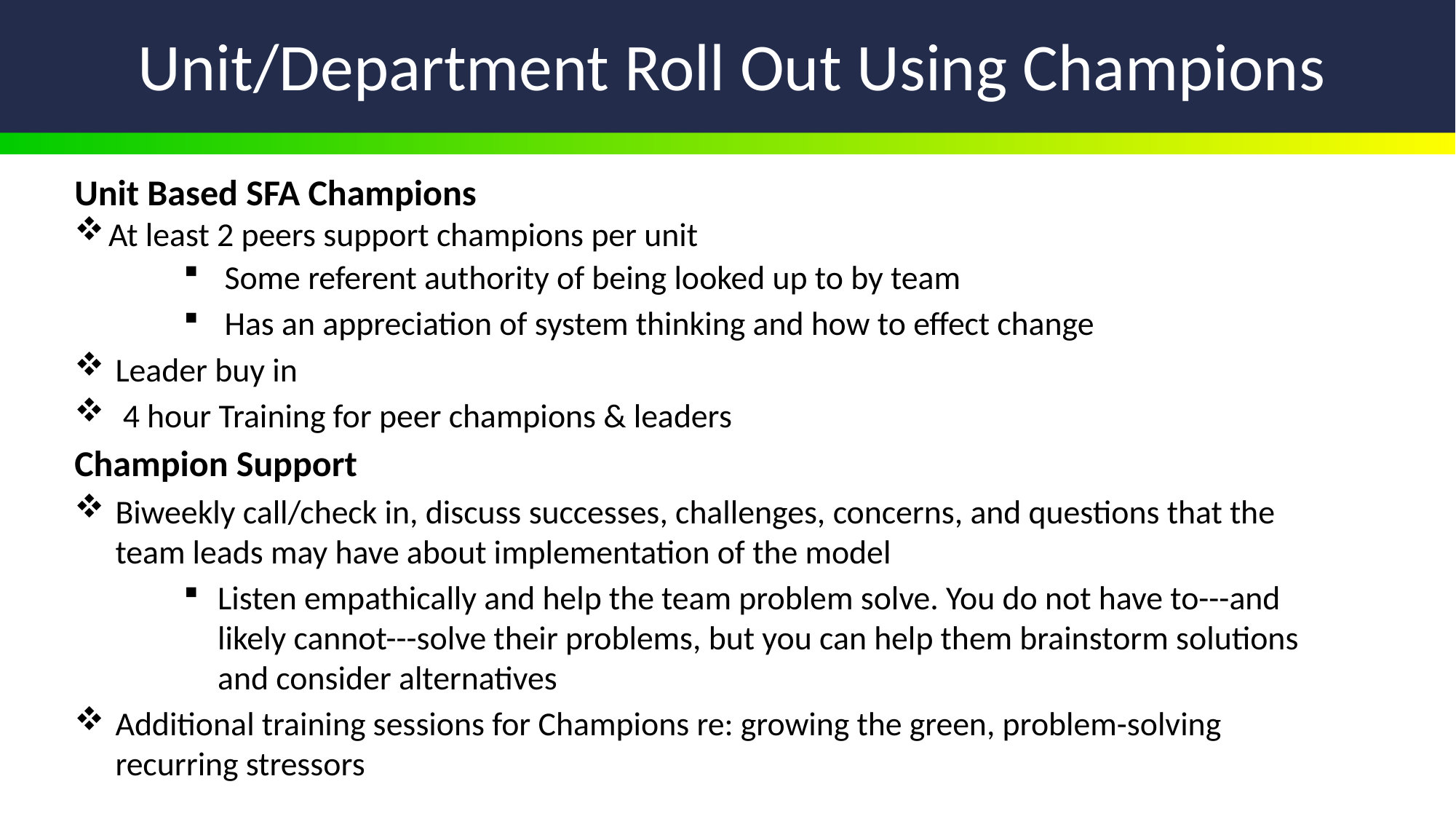

# Unit/Department Roll Out Using Champions
Unit Based SFA Champions
At least 2 peers support champions per unit
Some referent authority of being looked up to by team
Has an appreciation of system thinking and how to effect change
Leader buy in
 4 hour Training for peer champions & leaders
Champion Support
Biweekly call/check in, discuss successes, challenges, concerns, and questions that the team leads may have about implementation of the model
Listen empathically and help the team problem solve. You do not have to---and likely cannot---solve their problems, but you can help them brainstorm solutions and consider alternatives
Additional training sessions for Champions re: growing the green, problem-solving recurring stressors